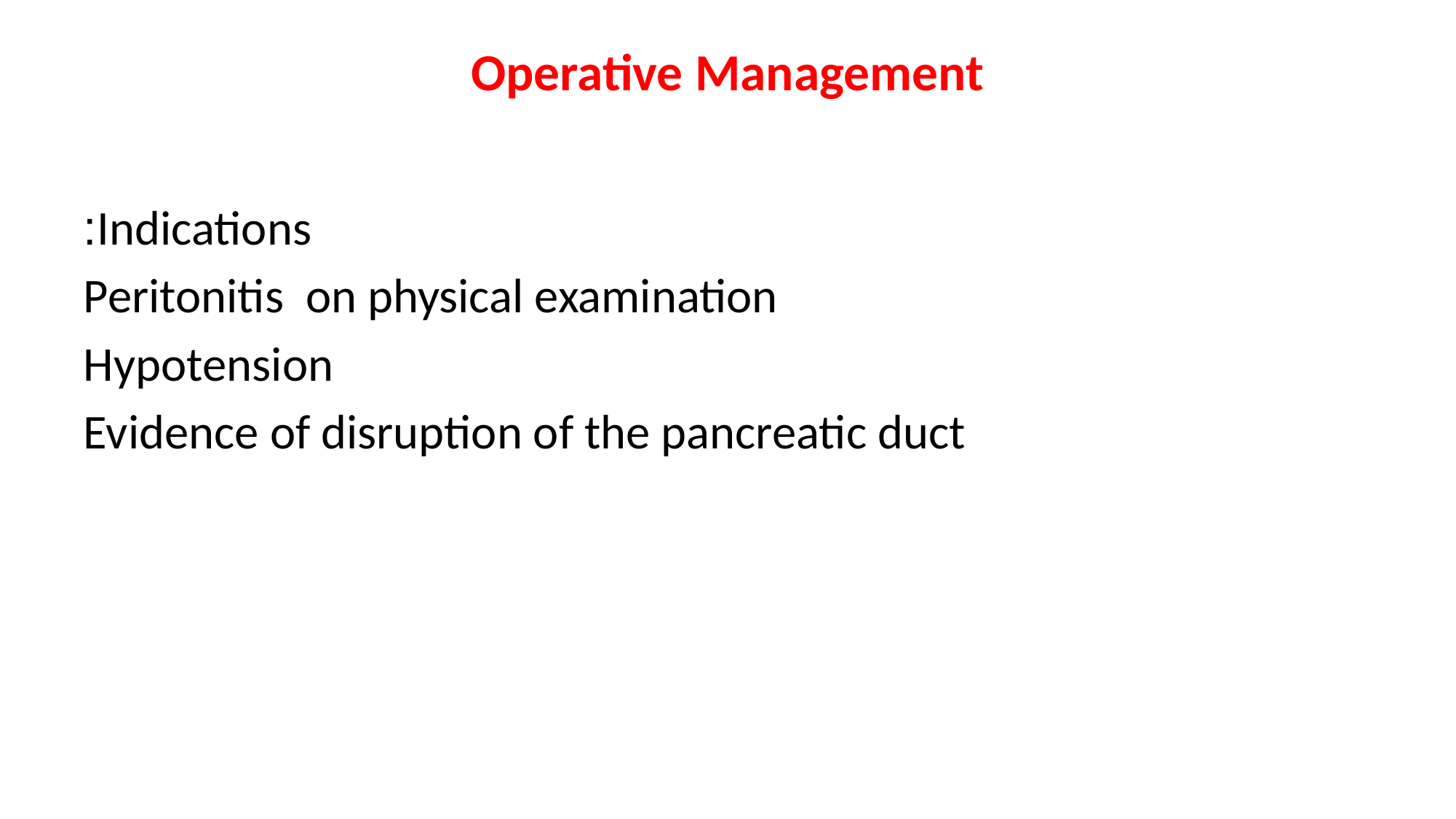

# Operative Management
Indications:
Peritonitis  on physical examination
Hypotension
Evidence of disruption of the pancreatic duct